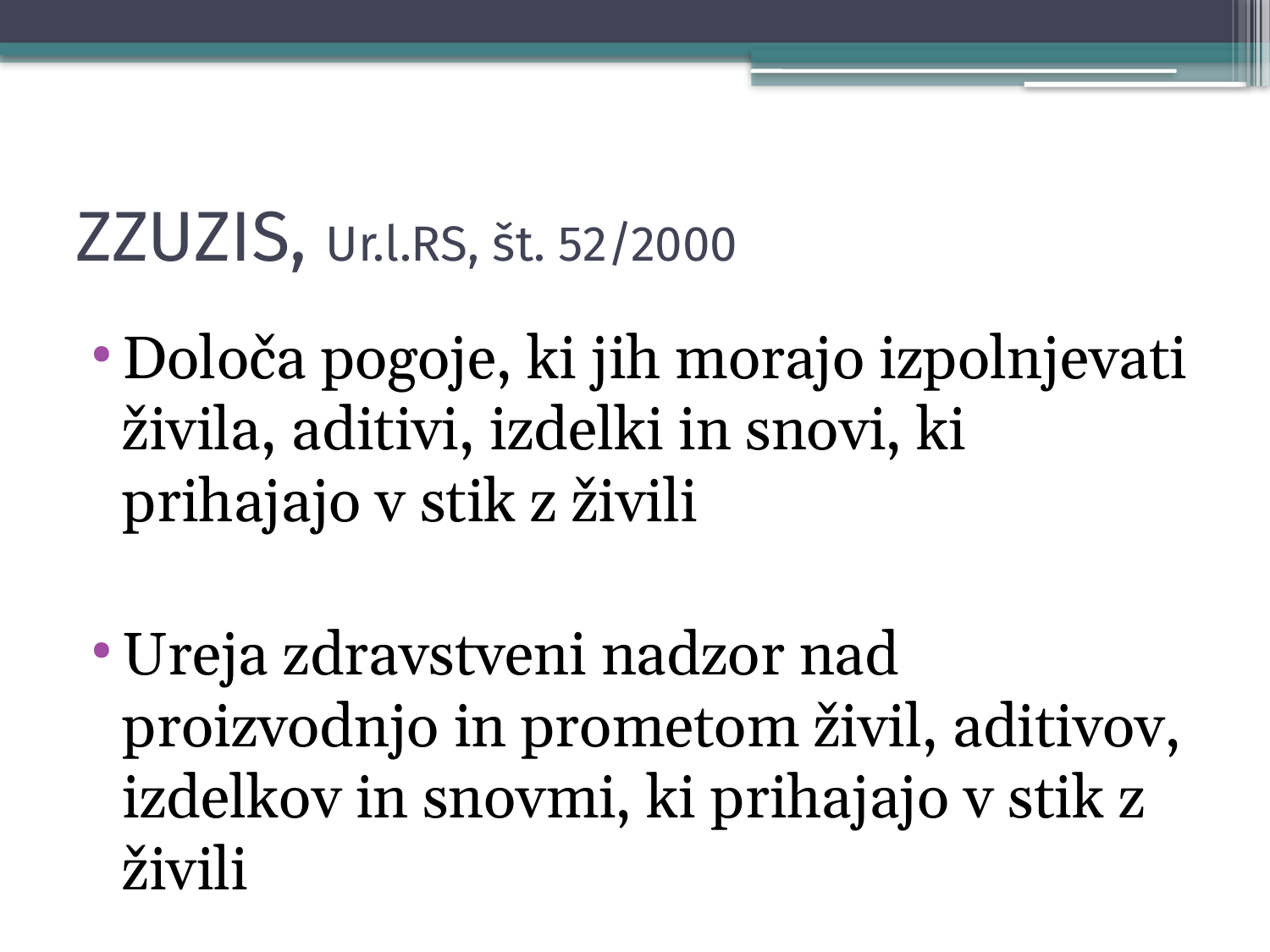

# ZZUZIS, Ur.l.RS, št. 52/2000
Določa pogoje, ki jih morajo izpolnjevati živila, aditivi, izdelki in snovi, ki prihajajo v stik z živili

Ureja zdravstveni nadzor nad proizvodnjo in prometom živil, aditivov, izdelkov in snovmi, ki prihajajo v stik z živili